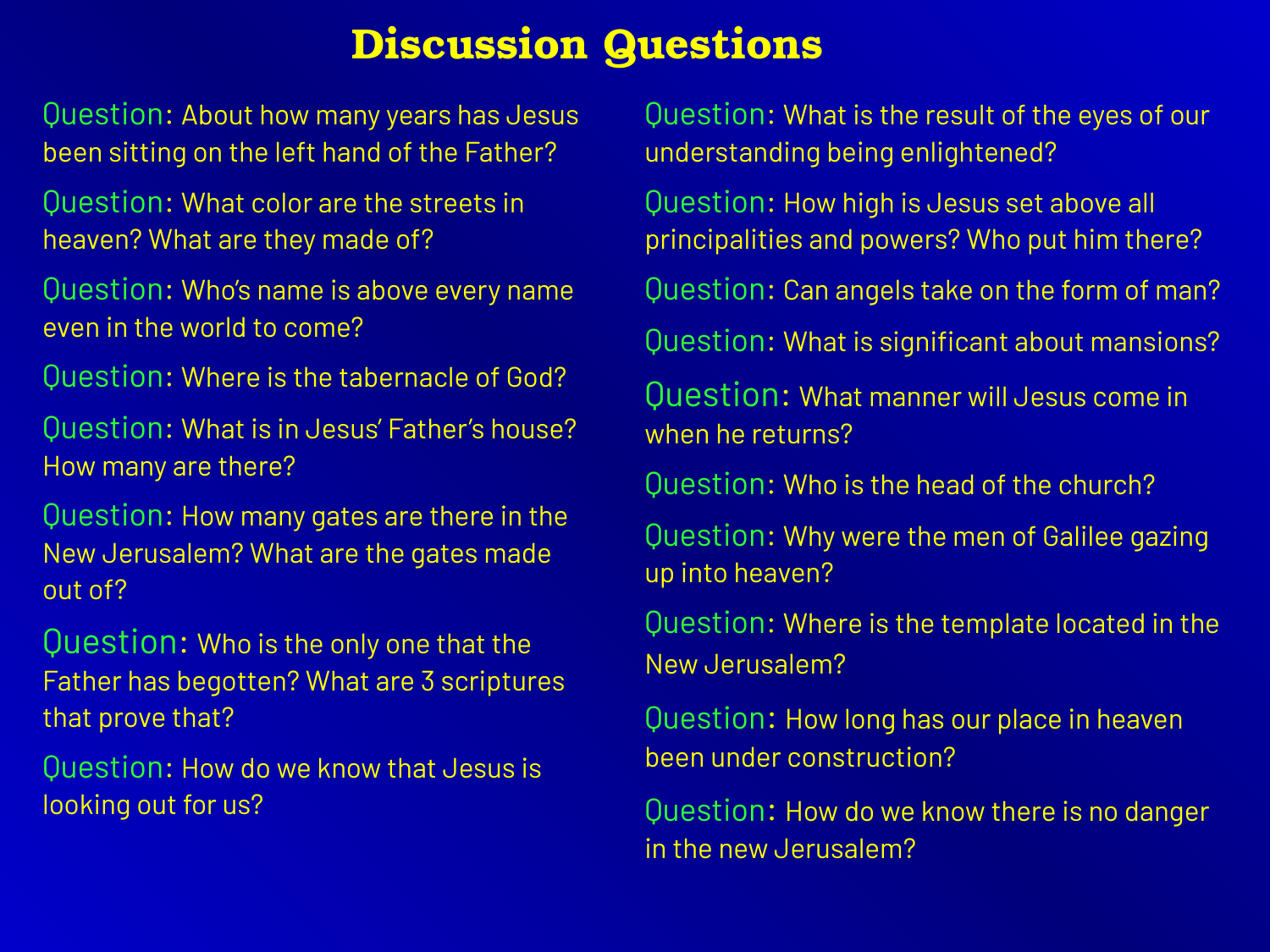

Discussion Questions
Question: About how many years has Jesus been sitting on the left hand of the Father?
Question: What color are the streets in heaven? What are they made of?
Question: Who’s name is above every name even in the world to come?
Question: Where is the tabernacle of God?
Question: What is in Jesus’ Father’s house? How many are there?
Question: How many gates are there in the New Jerusalem? What are the gates made out of?
Question: Who is the only one that the Father has begotten? What are 3 scriptures that prove that?
Question: How do we know that Jesus is looking out for us?
Question: What is the result of the eyes of our understanding being enlightened?
Question: How high is Jesus set above all principalities and powers? Who put him there?
Question: Can angels take on the form of man?
Question: What is significant about mansions?
Question: What manner will Jesus come in when he returns?
Question: Who is the head of the church?
Question: Why were the men of Galilee gazing up into heaven?
Question: Where is the template located in the New Jerusalem?
Question: How long has our place in heaven been under construction?
Question: How do we know there is no danger in the new Jerusalem?